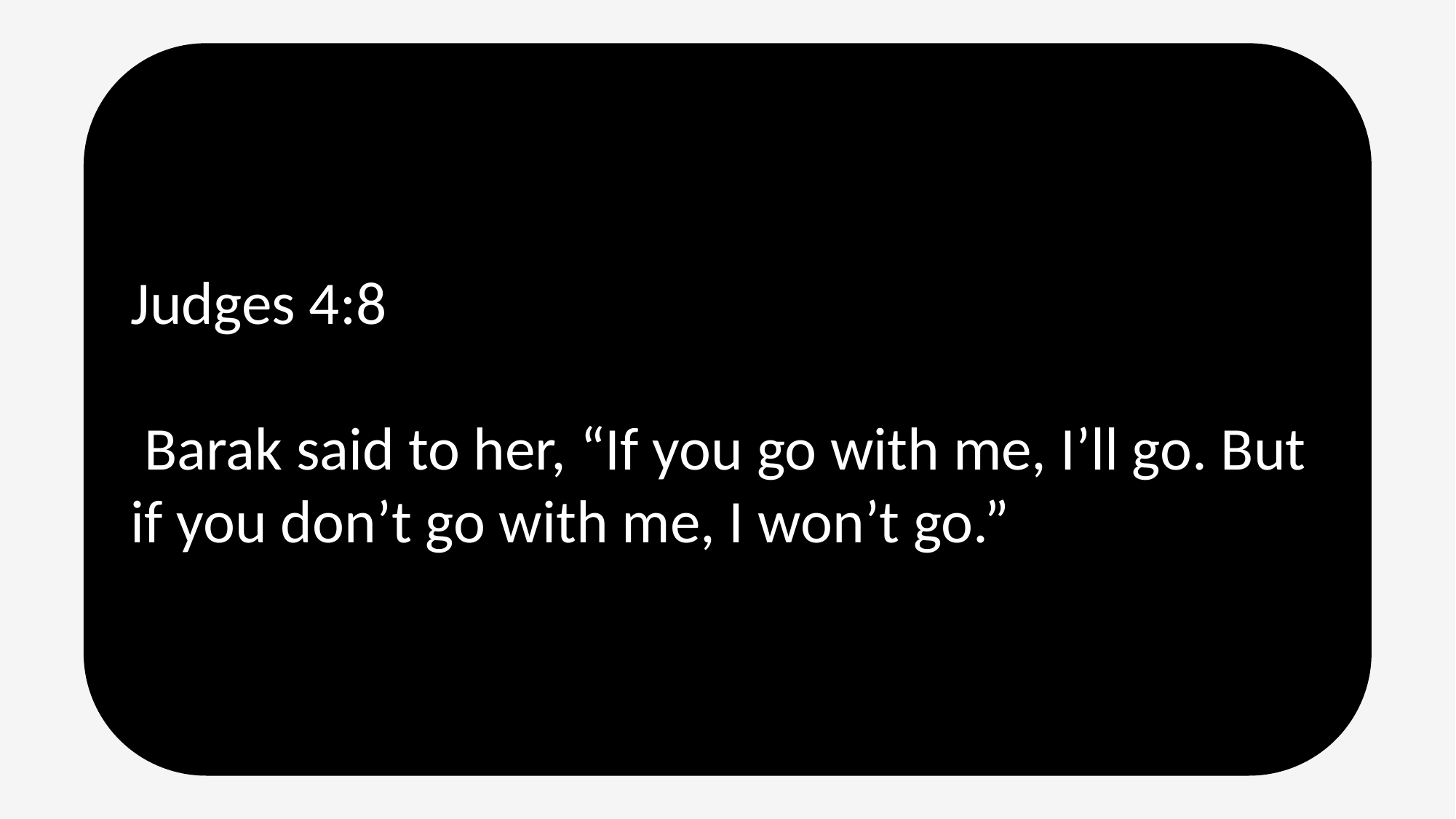

Judges 4:8

 Barak said to her, “If you go with me, I’ll go. But if you don’t go with me, I won’t go.”